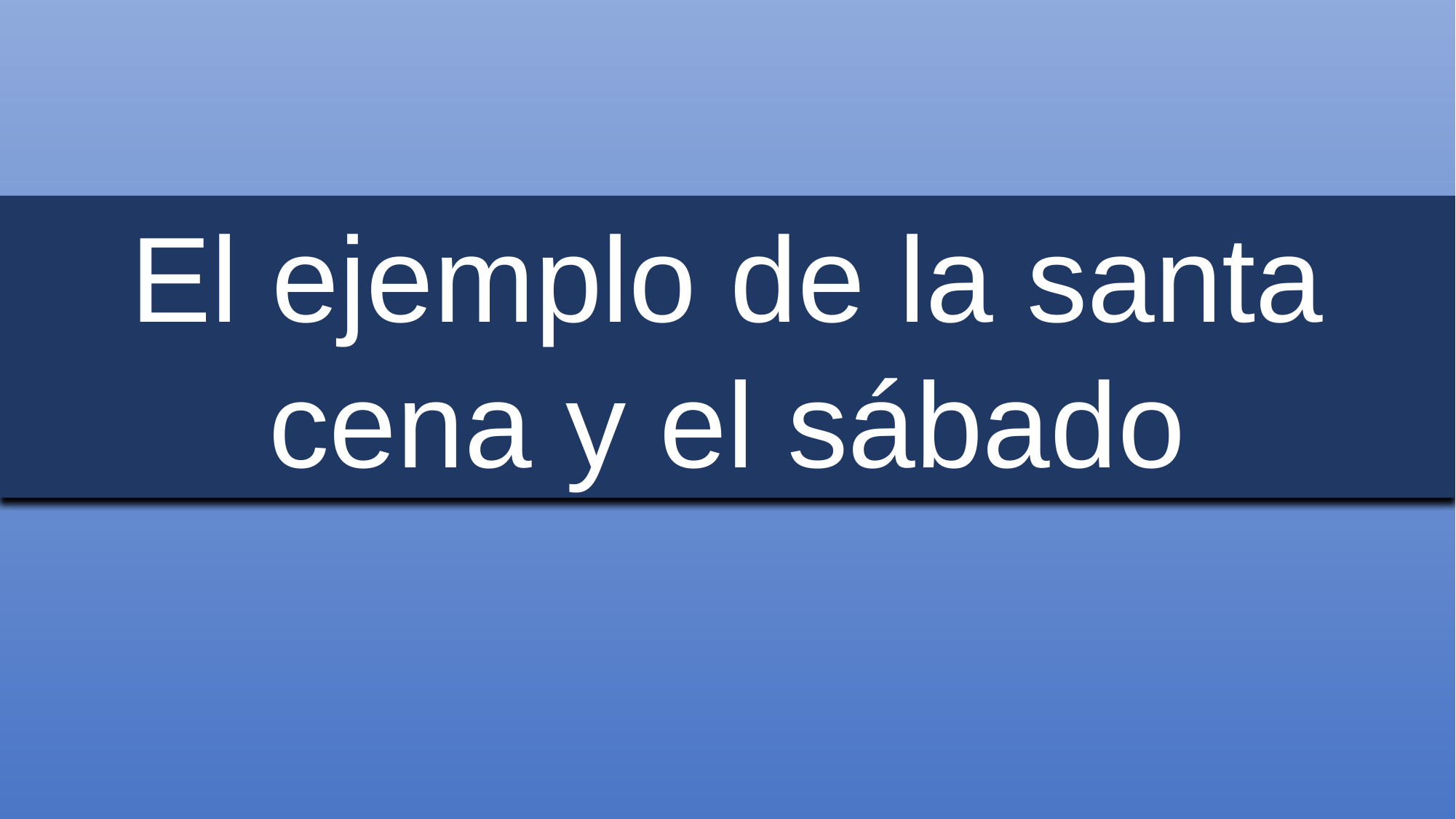

El ejemplo de la santa cena y el sábado